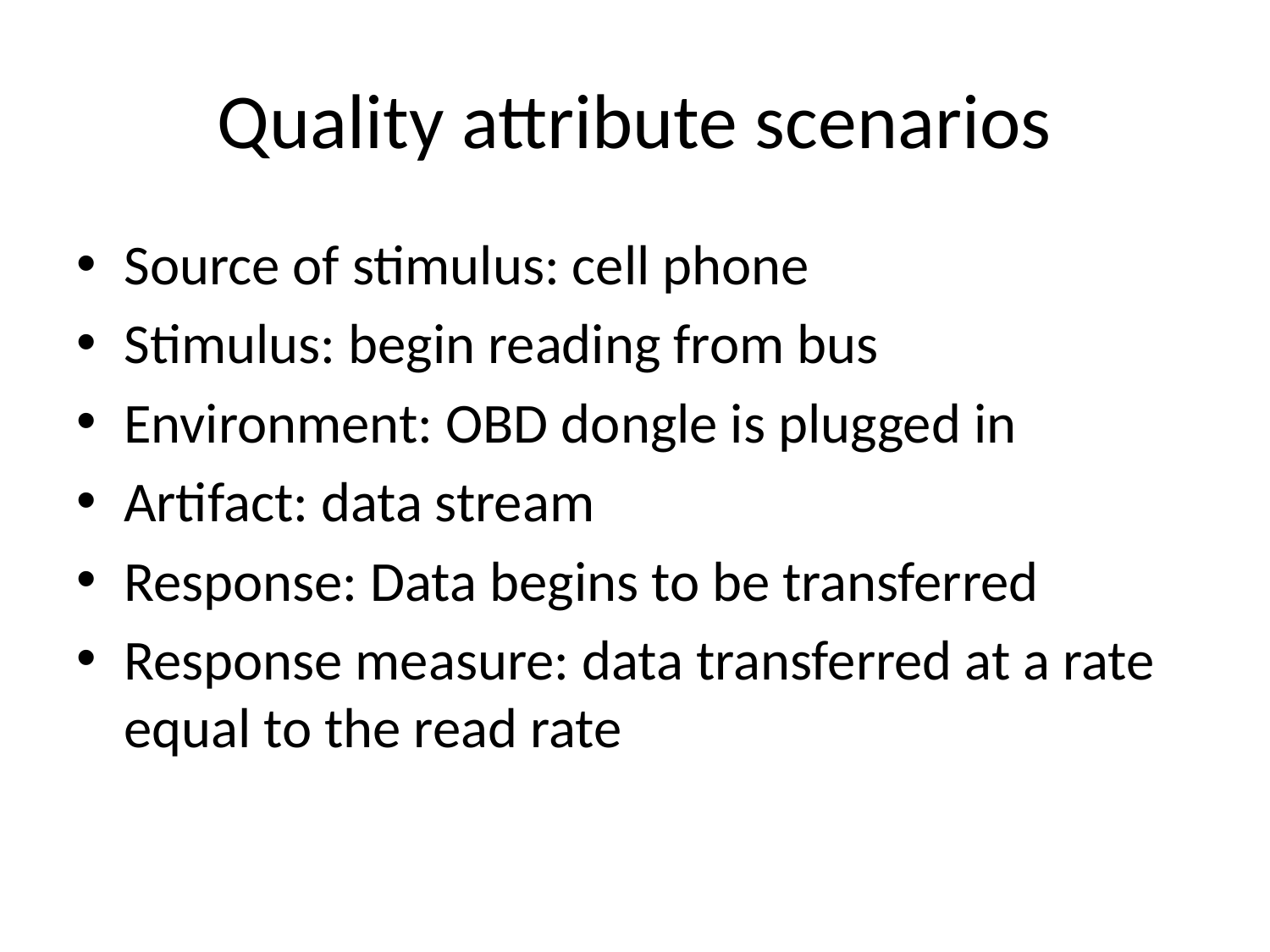

# Quality attribute scenarios
Source of stimulus: cell phone
Stimulus: begin reading from bus
Environment: OBD dongle is plugged in
Artifact: data stream
Response: Data begins to be transferred
Response measure: data transferred at a rate equal to the read rate